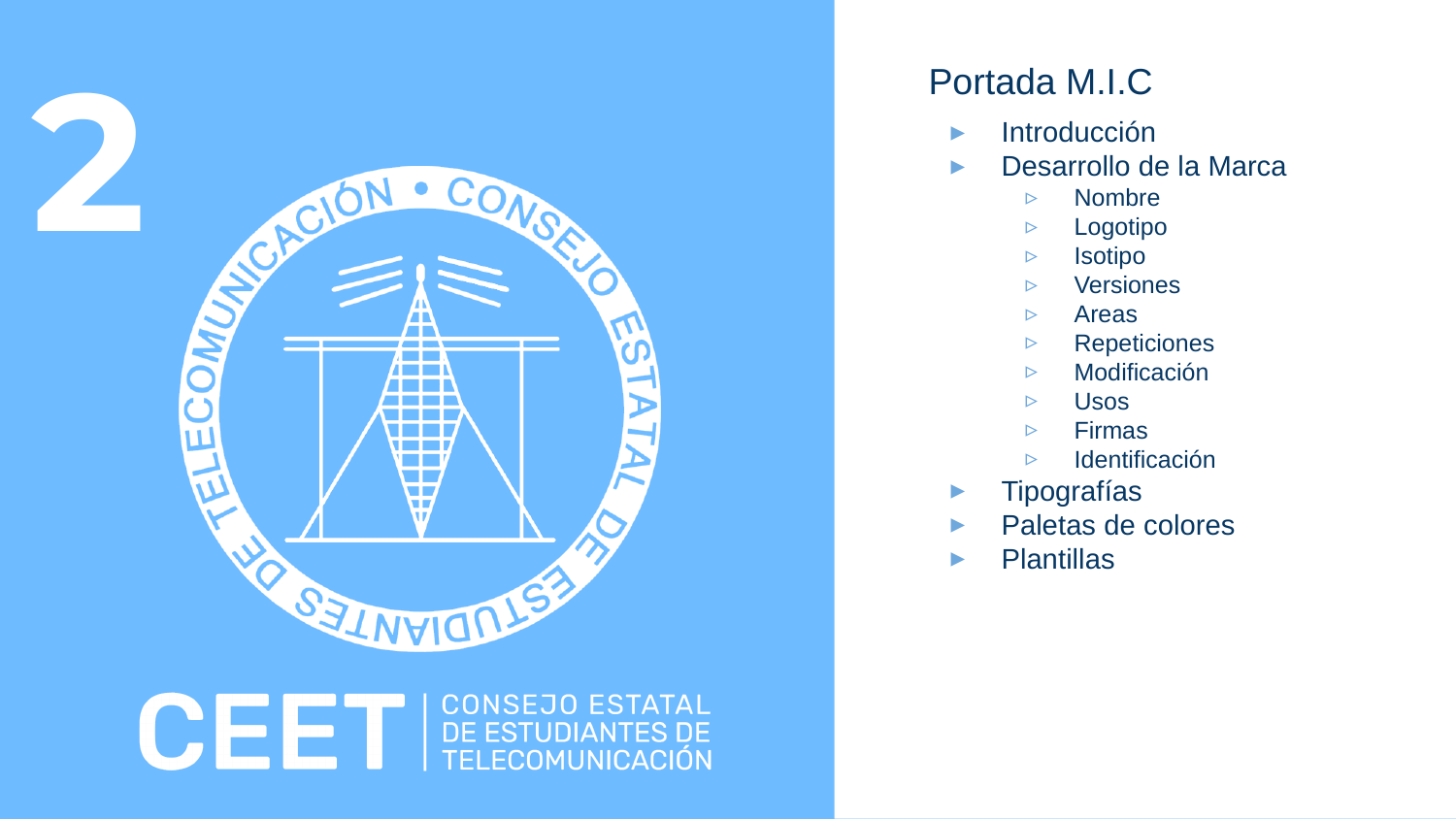

2
Portada M.I.C
Introducción
Desarrollo de la Marca
Nombre
Logotipo
Isotipo
Versiones
Areas
Repeticiones
Modificación
Usos
Firmas
Identificación
Tipografías
Paletas de colores
Plantillas